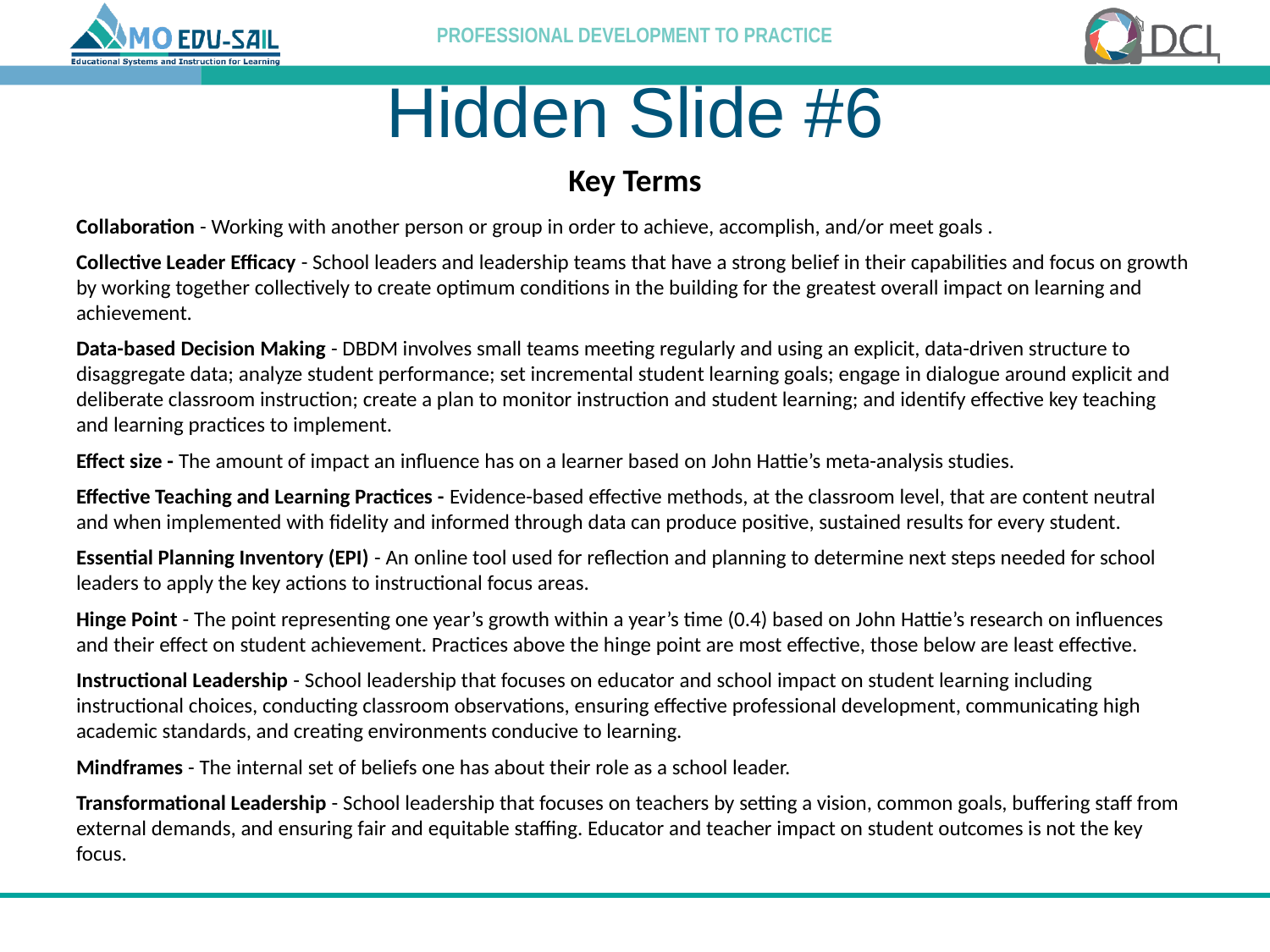

# Hidden Slide #6
Key Terms
Collaboration - Working with another person or group in order to achieve, accomplish, and/or meet goals .
Collective Leader Efficacy - School leaders and leadership teams that have a strong belief in their capabilities and focus on growth by working together collectively to create optimum conditions in the building for the greatest overall impact on learning and achievement.
Data-based Decision Making - DBDM involves small teams meeting regularly and using an explicit, data-driven structure to disaggregate data; analyze student performance; set incremental student learning goals; engage in dialogue around explicit and deliberate classroom instruction; create a plan to monitor instruction and student learning; and identify effective key teaching and learning practices to implement.
Effect size - The amount of impact an influence has on a learner based on John Hattie’s meta-analysis studies.
Effective Teaching and Learning Practices - Evidence-based effective methods, at the classroom level, that are content neutral and when implemented with fidelity and informed through data can produce positive, sustained results for every student.
Essential Planning Inventory (EPI) - An online tool used for reflection and planning to determine next steps needed for school leaders to apply the key actions to instructional focus areas.
Hinge Point - The point representing one year’s growth within a year’s time (0.4) based on John Hattie’s research on influences and their effect on student achievement. Practices above the hinge point are most effective, those below are least effective.
Instructional Leadership - School leadership that focuses on educator and school impact on student learning including  instructional choices, conducting classroom observations, ensuring effective professional development, communicating high academic standards, and creating environments conducive to learning.
Mindframes - The internal set of beliefs one has about their role as a school leader.
Transformational Leadership - School leadership that focuses on teachers by setting a vision, common goals, buffering staff from external demands, and ensuring fair and equitable staffing. Educator and teacher impact on student outcomes is not the key focus.